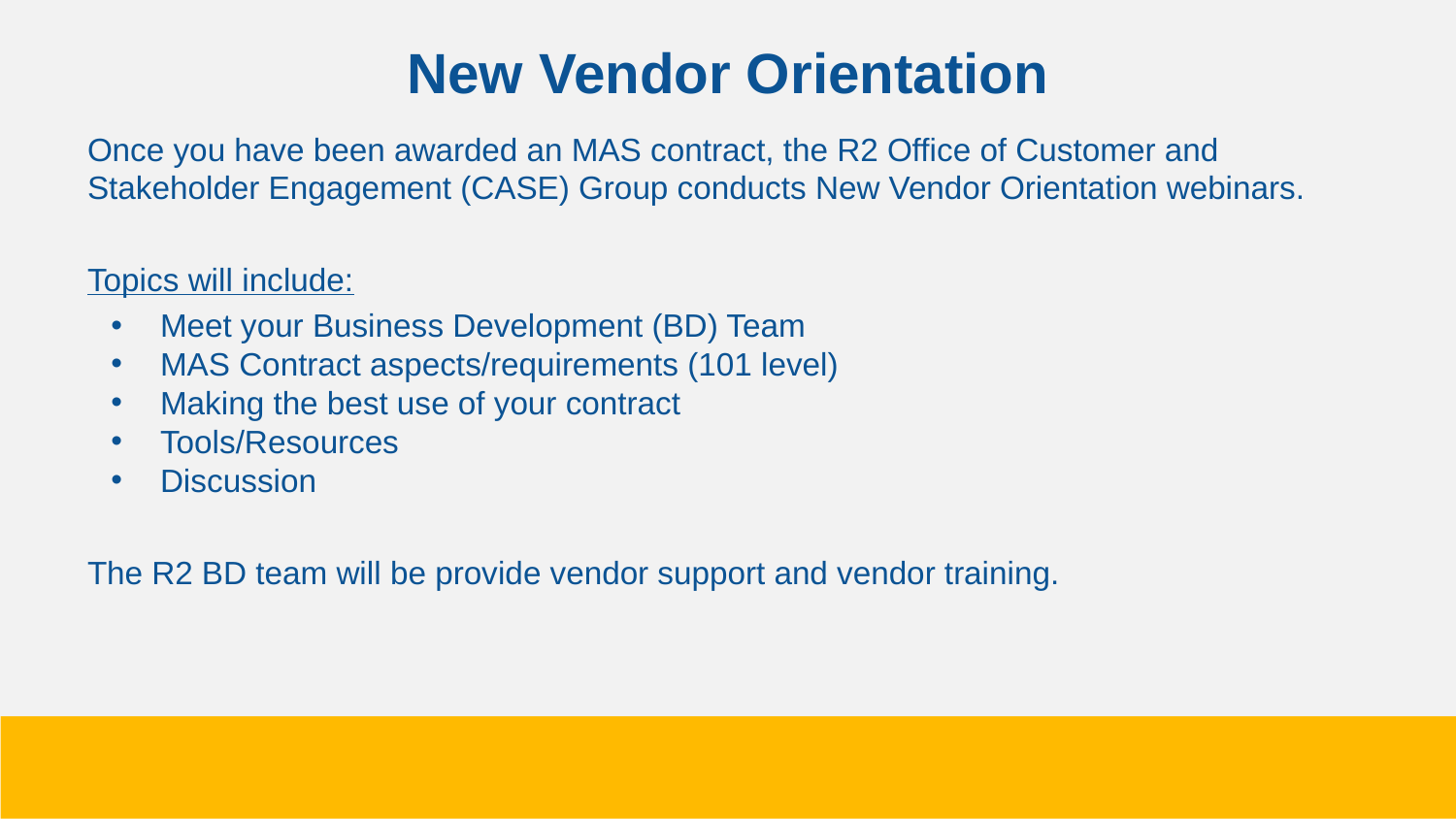

# New Vendor Orientation
Once you have been awarded an MAS contract, the R2 Office of Customer and Stakeholder Engagement (CASE) Group conducts New Vendor Orientation webinars.

Topics will include:
Meet your Business Development (BD) Team
MAS Contract aspects/requirements (101 level)
Making the best use of your contract
Tools/Resources
Discussion

The R2 BD team will be provide vendor support and vendor training.